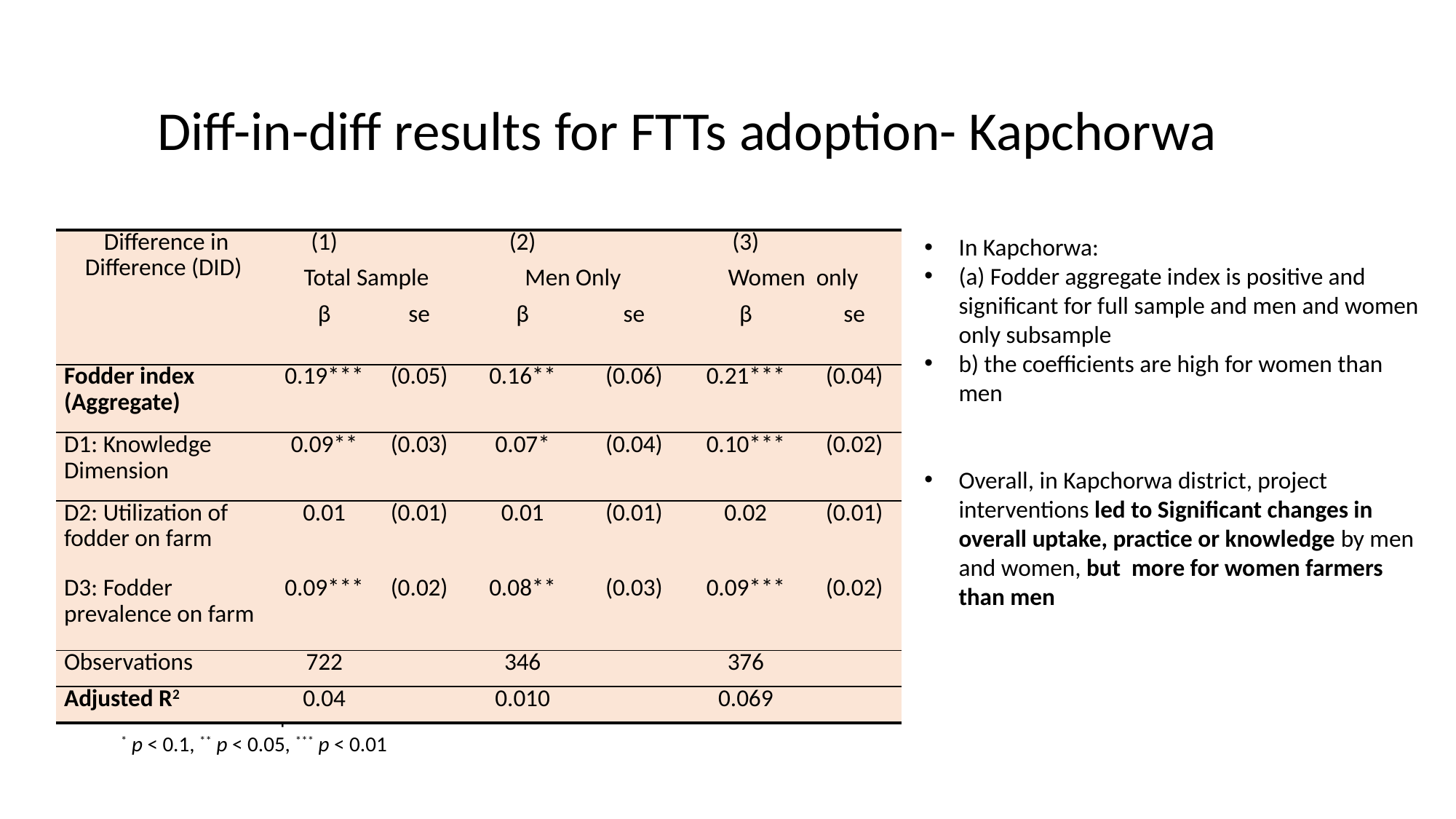

# Diff-in-diff results for FTTs adoption- Kapchorwa
In Kapchorwa:
(a) Fodder aggregate index is positive and significant for full sample and men and women only subsample
b) the coefficients are high for women than men

Overall, in Kapchorwa district, project interventions led to Significant changes in overall uptake, practice or knowledge by men and women, but  more for women farmers than men

| Difference in Difference (DID) | (1) |  | (2) |  | (3) |  |
| --- | --- | --- | --- | --- | --- | --- |
|  | Total Sample |  | Men Only |  | Women only |  |
| Difference in Difference (DID) | β | se | β | se | β | se |
| Fodder index (Aggregate) | 0.19\*\*\* | (0.05) | 0.16\*\* | (0.06) | 0.21\*\*\* | (0.04) |
| D1: Knowledge Dimension | 0.09\*\* | (0.03) | 0.07\* | (0.04) | 0.10\*\*\* | (0.02) |
| D2: Utilization of fodder on farm | 0.01 | (0.01) | 0.01 | (0.01) | 0.02 | (0.01) |
| D3: Fodder prevalence on farm | 0.09\*\*\* | (0.02) | 0.08\*\* | (0.03) | 0.09\*\*\* | (0.02) |
| Observations | 722 |  | 346 |  | 376 |  |
| Adjusted R2 | 0.04 |  | 0.010 |  | 0.069 |  |
Standard errors in parentheses
* p < 0.1, ** p < 0.05, *** p < 0.01